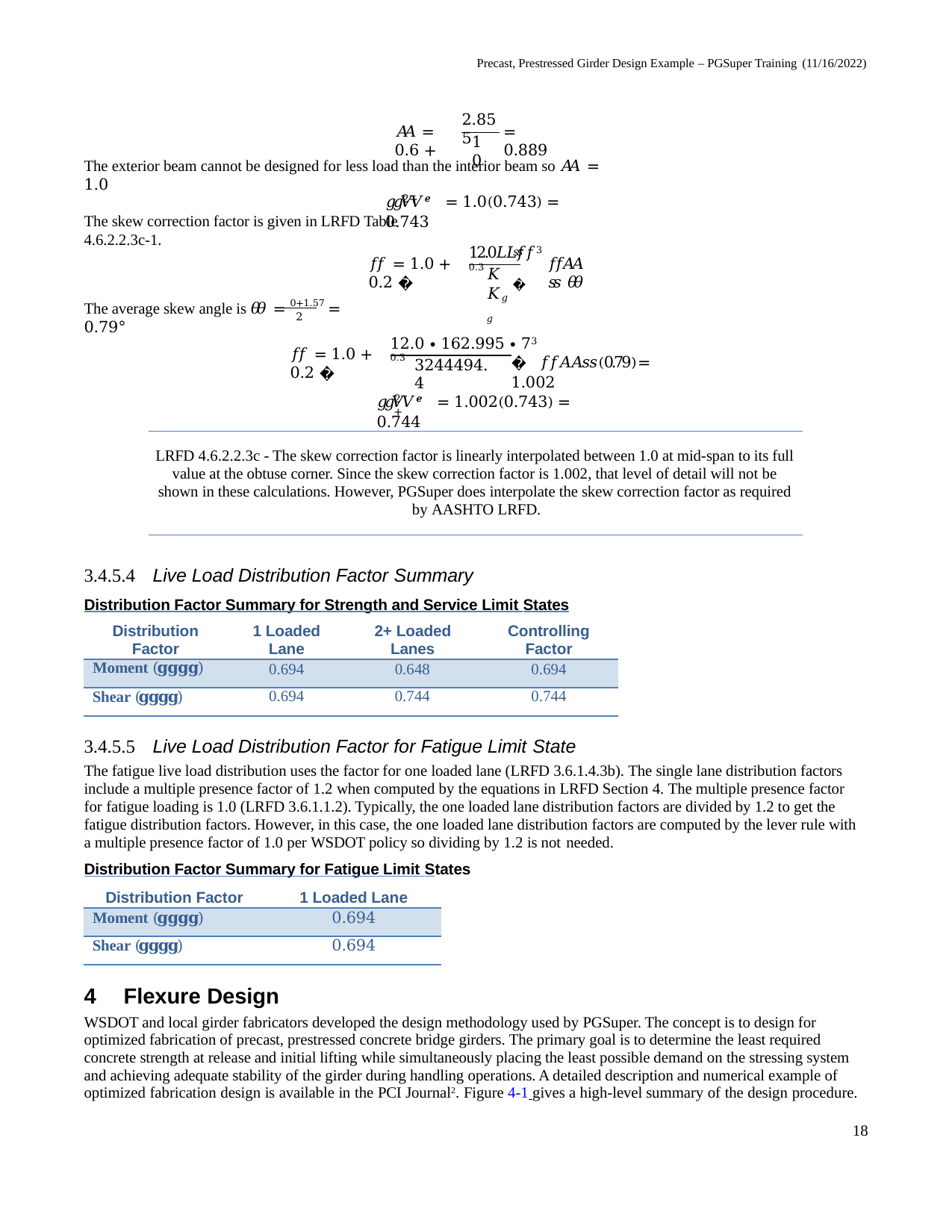

Precast, Prestressed Girder Design Example – PGSuper Training (11/16/2022)
2.855
𝐴𝐴 = 0.6 +
= 0.889
10

The exterior beam cannot be designed for less load than the interior beam so 𝐴𝐴 = 1.0
𝑔𝑔𝑉𝑉𝑒𝑒 = 1.0(0.743) = 0.743
2+
The skew correction factor is given in LRFD Table 4.6.2.2.3c-1.
12.0𝐿𝐿𝑓𝑓3 0.3
𝑠𝑠 �
𝑓𝑓 = 1.0 + 0.2 �
𝑓𝑓𝐴𝐴𝑠𝑠 𝜃𝜃
𝐾𝐾𝑔𝑔

The average skew angle is 𝜃𝜃 = 0+1.57 = 0.79°
2

12.0 ∙ 162.995 ∙ 73 0.3
𝑓𝑓 = 1.0 + 0.2 �
�	𝑓𝑓𝐴𝐴𝑠𝑠(0.79) = 1.002
3244494.4

𝑔𝑔𝑉𝑉𝑒𝑒 = 1.002(0.743) = 0.744
2+

LRFD 4.6.2.2.3c - The skew correction factor is linearly interpolated between 1.0 at mid-span to its full  value at the obtuse corner. Since the skew correction factor is 1.002, that level of detail will not be  shown in these calculations. However, PGSuper does interpolate the skew correction factor as required  by AASHTO LRFD.

3.4.5.4	Live Load Distribution Factor Summary
Distribution Factor Summary for Strength and Service Limit States

| Distribution Factor | 1 Loaded Lane | 2+ Loaded Lanes | Controlling Factor |
| --- | --- | --- | --- |
| Moment (𝐠𝐠𝐠𝐠) | 0.694 | 0.648 | 0.694 |
| Shear (𝐠𝐠𝐠𝐠) | 0.694 | 0.744 | 0.744 |
3.4.5.5	Live Load Distribution Factor for Fatigue Limit State
The fatigue live load distribution uses the factor for one loaded lane (LRFD 3.6.1.4.3b). The single lane distribution factors  include a multiple presence factor of 1.2 when computed by the equations in LRFD Section 4. The multiple presence factor  for fatigue loading is 1.0 (LRFD 3.6.1.1.2). Typically, the one loaded lane distribution factors are divided by 1.2 to get the  fatigue distribution factors. However, in this case, the one loaded lane distribution factors are computed by the lever rule with  a multiple presence factor of 1.0 per WSDOT policy so dividing by 1.2 is not needed.
Distribution Factor Summary for Fatigue Limit States
| Distribution Factor | 1 Loaded Lane |
| --- | --- |
| Moment (𝐠𝐠𝐠𝐠) | 0.694 |
| Shear (𝐠𝐠𝐠𝐠) | 0.694 |
4	Flexure Design
WSDOT and local girder fabricators developed the design methodology used by PGSuper. The concept is to design for  optimized fabrication of precast, prestressed concrete bridge girders. The primary goal is to determine the least required  concrete strength at release and initial lifting while simultaneously placing the least possible demand on the stressing system  and achieving adequate stability of the girder during handling operations. A detailed description and numerical example of  optimized fabrication design is available in the PCI Journal2. Figure 4-1 gives a high-level summary of the design procedure.
18